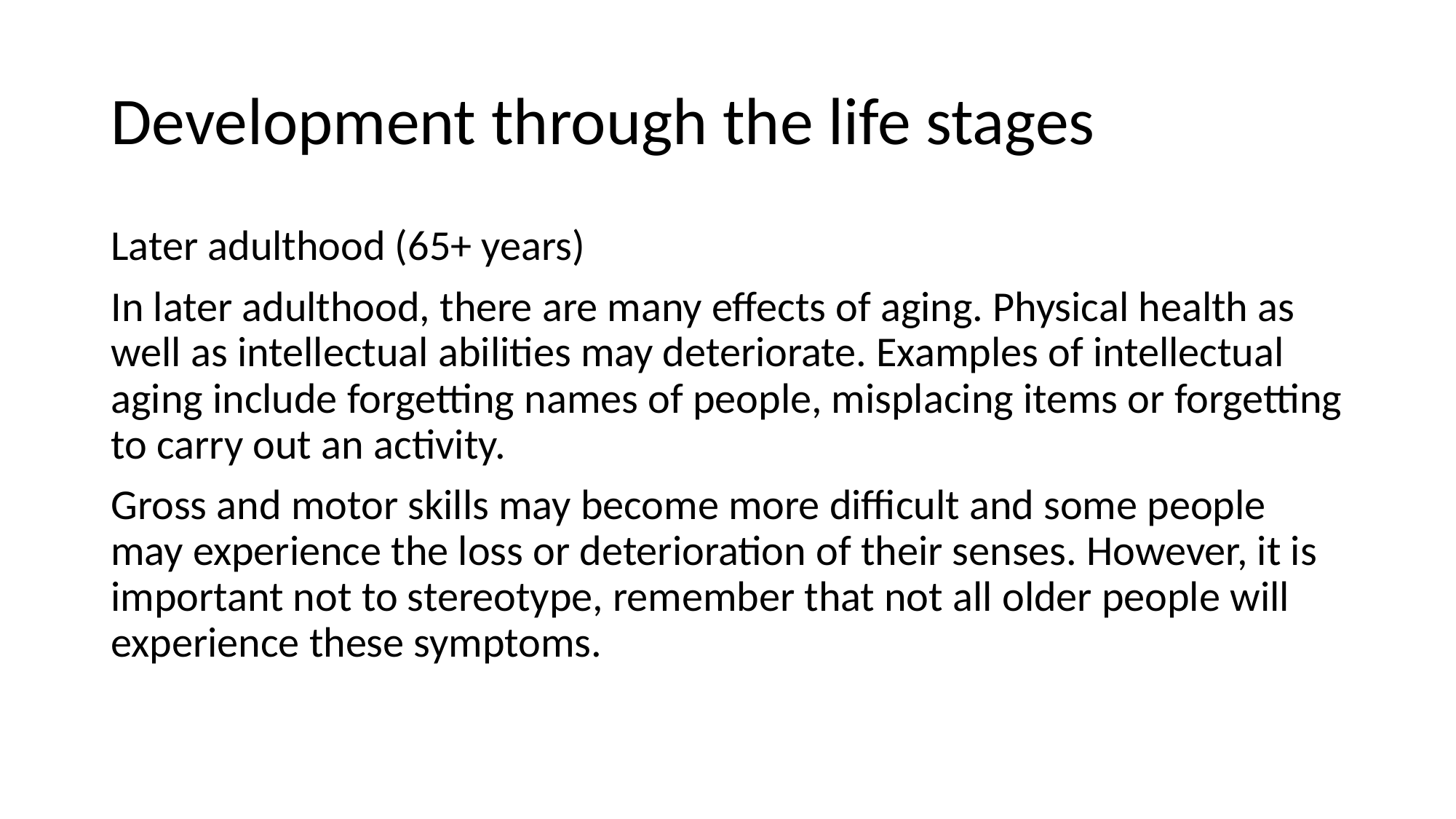

# Development through the life stages
Later adulthood (65+ years)
In later adulthood, there are many effects of aging. Physical health as well as intellectual abilities may deteriorate. Examples of intellectual aging include forgetting names of people, misplacing items or forgetting to carry out an activity.
Gross and motor skills may become more difficult and some people may experience the loss or deterioration of their senses. However, it is important not to stereotype, remember that not all older people will experience these symptoms.